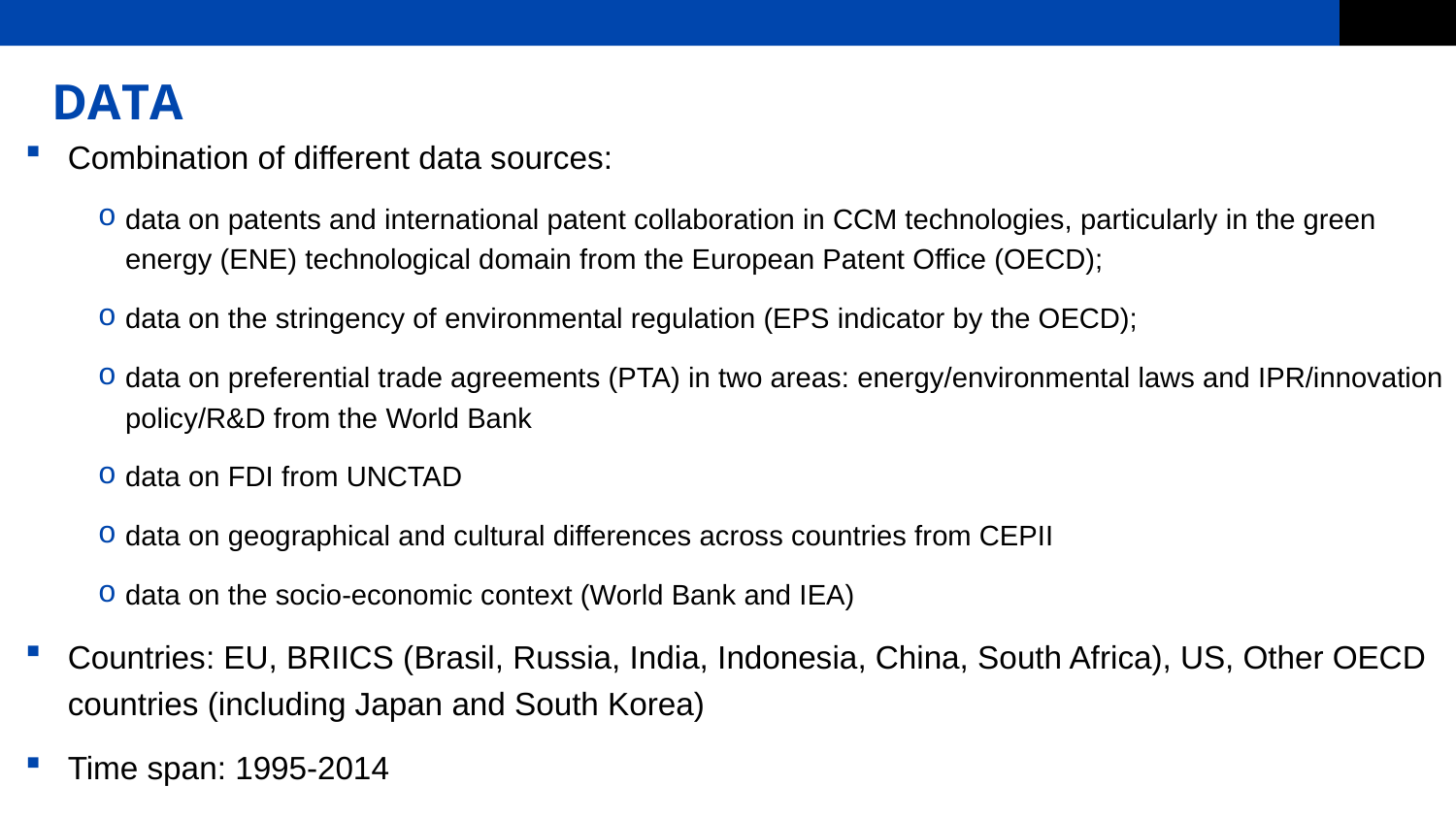

# DATA
Combination of different data sources:
data on patents and international patent collaboration in CCM technologies, particularly in the green energy (ENE) technological domain from the European Patent Office (OECD);
data on the stringency of environmental regulation (EPS indicator by the OECD);
data on preferential trade agreements (PTA) in two areas: energy/environmental laws and IPR/innovation policy/R&D from the World Bank
data on FDI from UNCTAD
data on geographical and cultural differences across countries from CEPII
data on the socio-economic context (World Bank and IEA)
Countries: EU, BRIICS (Brasil, Russia, India, Indonesia, China, South Africa), US, Other OECD countries (including Japan and South Korea)
Time span: 1995-2014